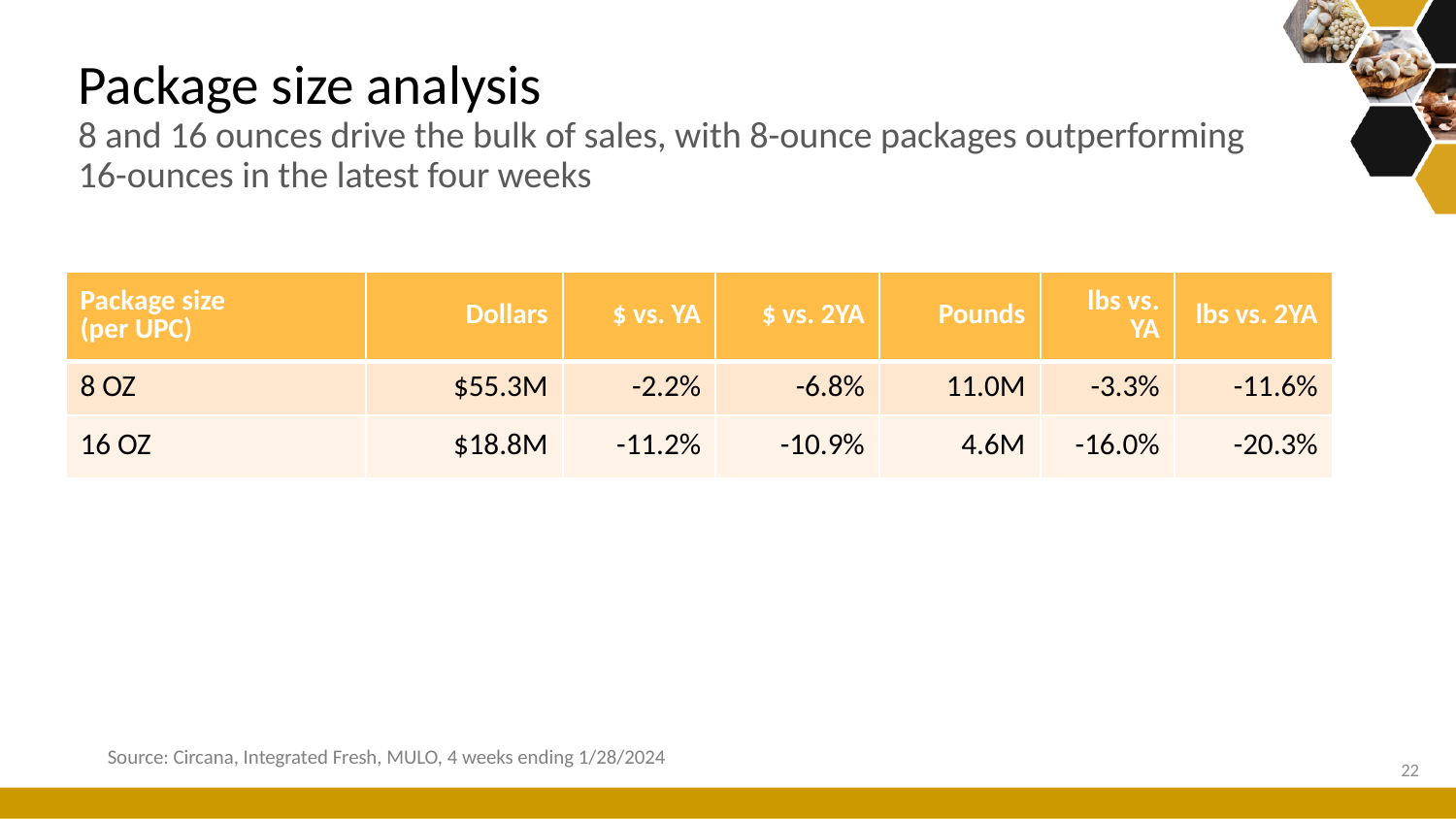

# Package size analysis 8 and 16 ounces drive the bulk of sales, with 8-ounce packages outperforming 16-ounces in the latest four weeks
| Package size (per UPC) | Dollars | $ vs. YA | $ vs. 2YA | Pounds | lbs vs. YA | lbs vs. 2YA |
| --- | --- | --- | --- | --- | --- | --- |
| 8 OZ | $55.3M | -2.2% | -6.8% | 11.0M | -3.3% | -11.6% |
| 16 OZ | $18.8M | -11.2% | -10.9% | 4.6M | -16.0% | -20.3% |
Source: Circana, Integrated Fresh, MULO, 4 weeks ending 1/28/2024
22